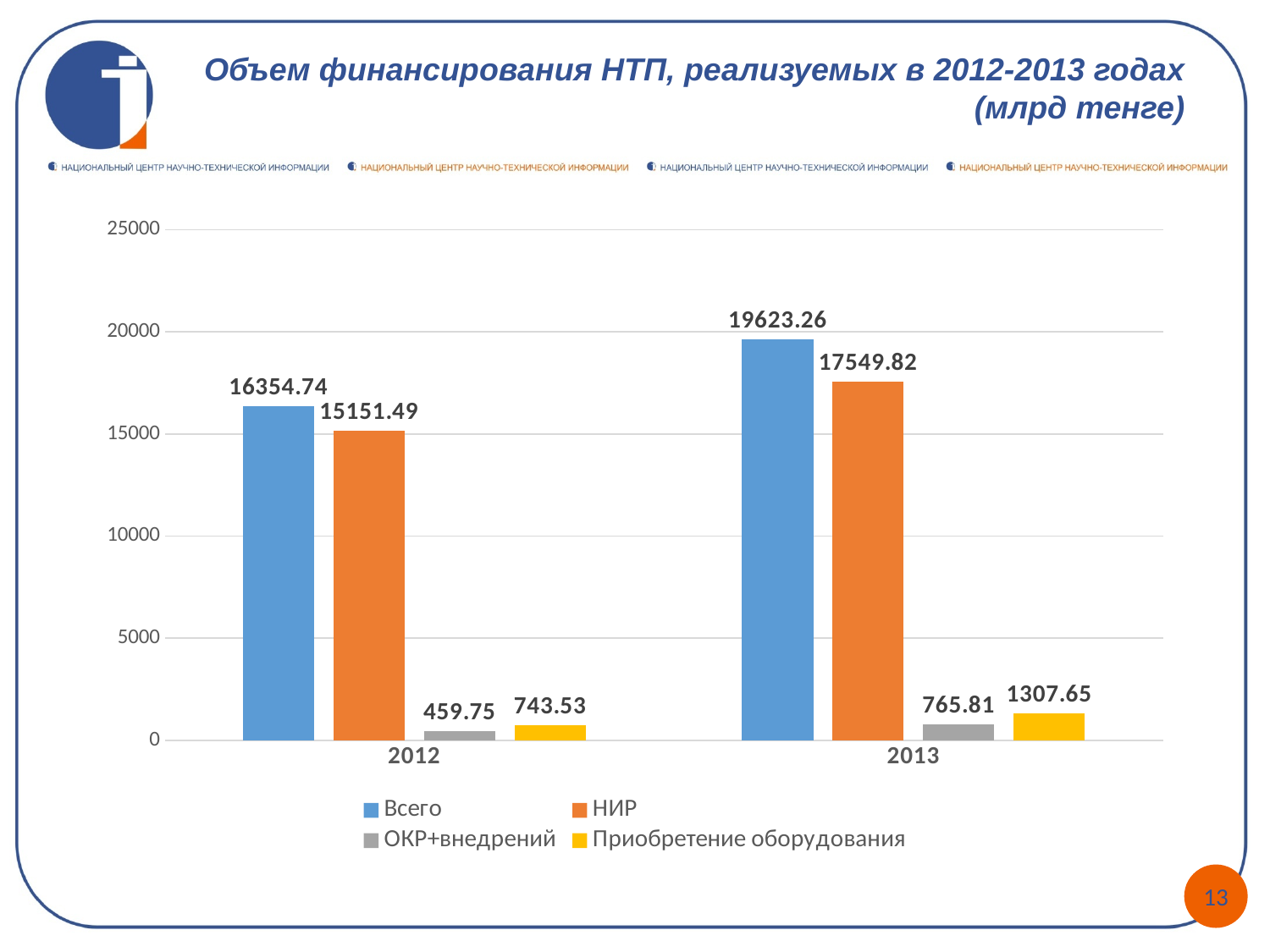

# Объем финансирования НТП, реализуемых в 2012-2013 годах (млрд тенге)

### Chart

| Category | Всего | НИР | ОКР+внедрений | Приобретение оборудования |
|---|---|---|---|---|
| 2012 | 16354.740000000002 | 15151.49 | 459.75 | 743.53 |
| 2013 | 19623.259999999995 | 17549.82 | 765.81 | 1307.6499999999999 |
13